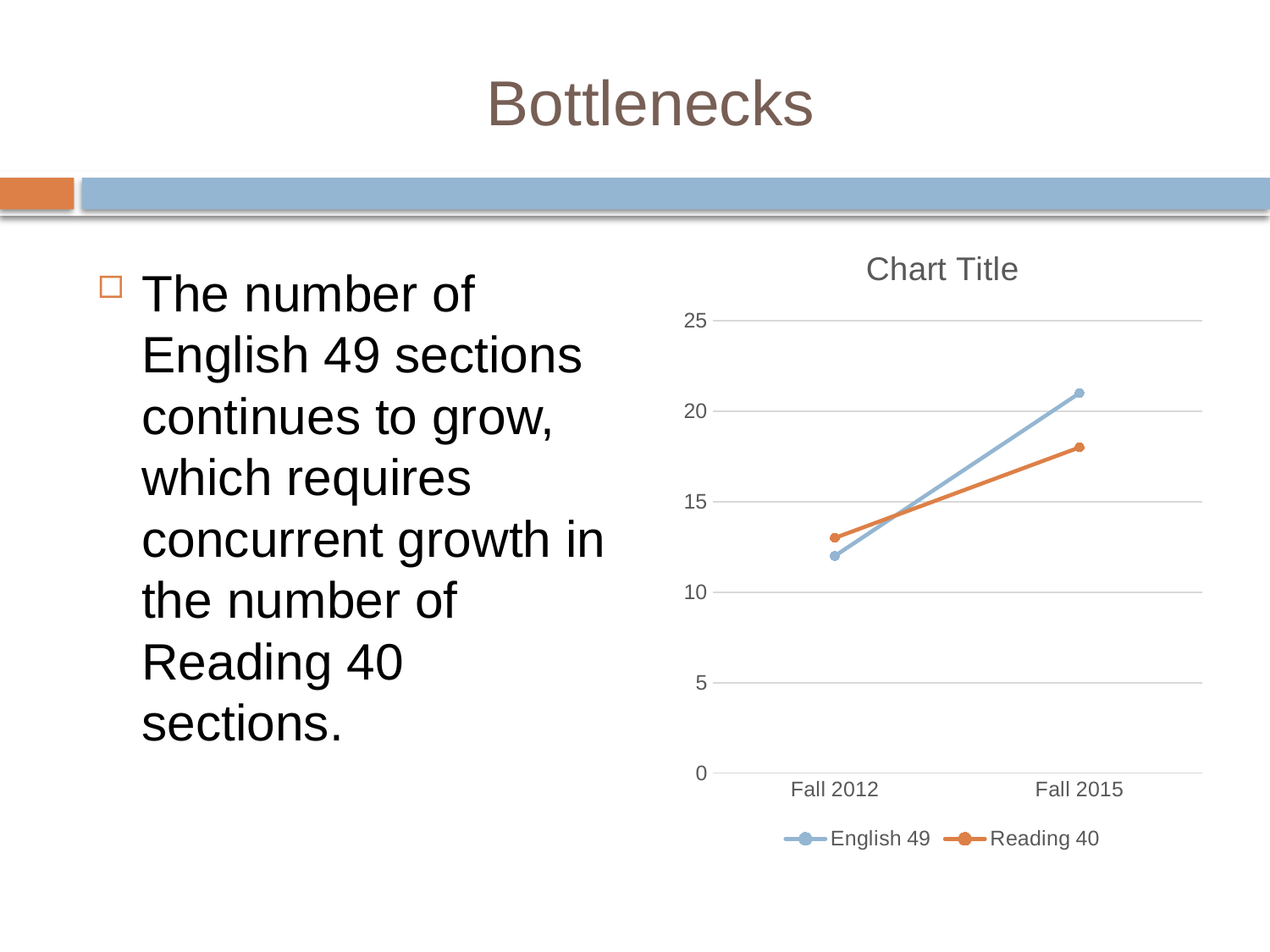

# Bottlenecks

### Chart:

| Category | English 49 | Reading 40 |
|---|---|---|
| Fall 2012 | 12.0 | 13.0 |
| Fall 2015 | 21.0 | 18.0 |
The number of English 49 sections continues to grow, which requires concurrent growth in the number of Reading 40 sections.